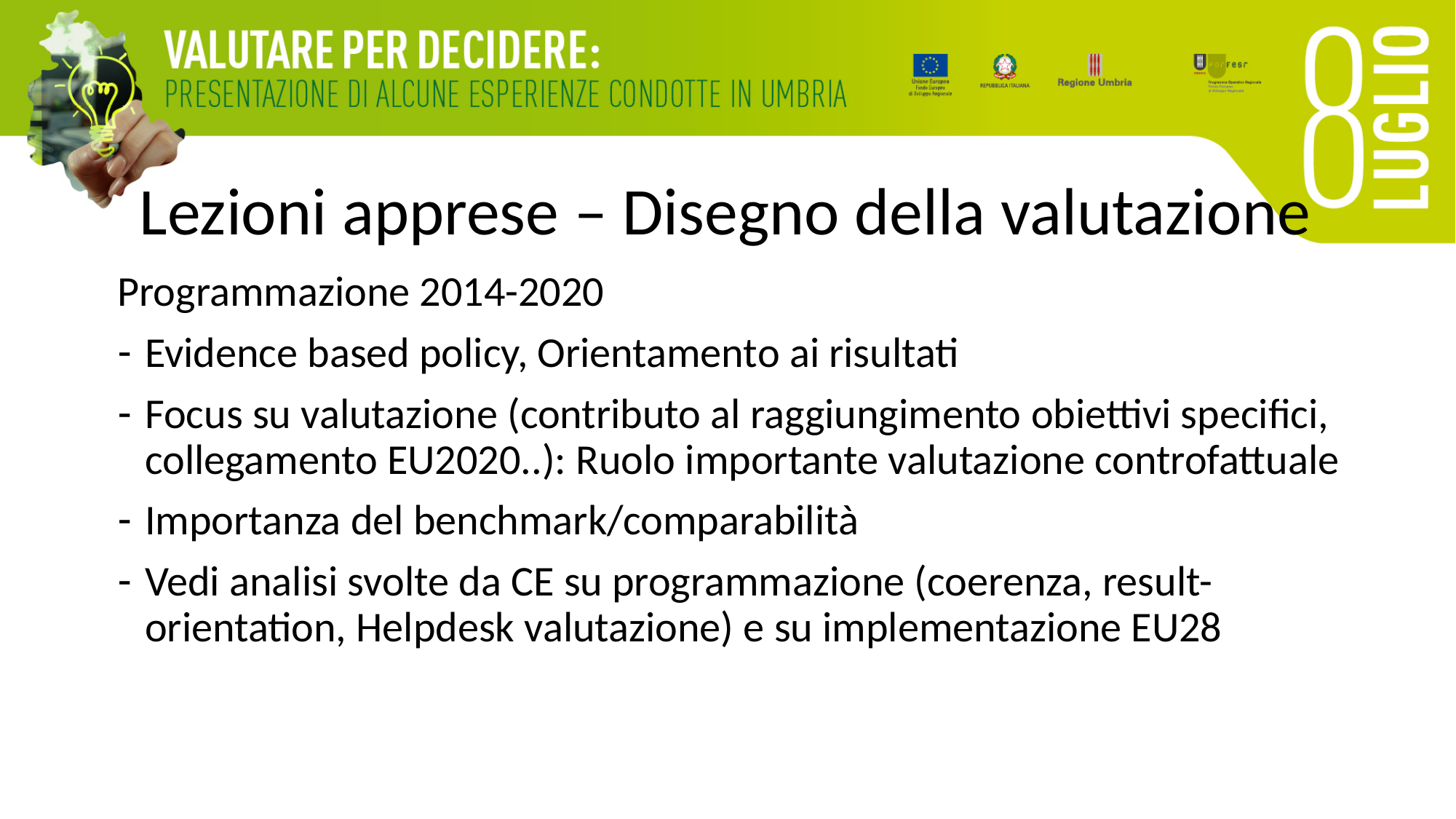

# Lezioni apprese – Disegno della valutazione
Programmazione 2014-2020
Evidence based policy, Orientamento ai risultati
Focus su valutazione (contributo al raggiungimento obiettivi specifici, collegamento EU2020..): Ruolo importante valutazione controfattuale
Importanza del benchmark/comparabilità
Vedi analisi svolte da CE su programmazione (coerenza, result-orientation, Helpdesk valutazione) e su implementazione EU28